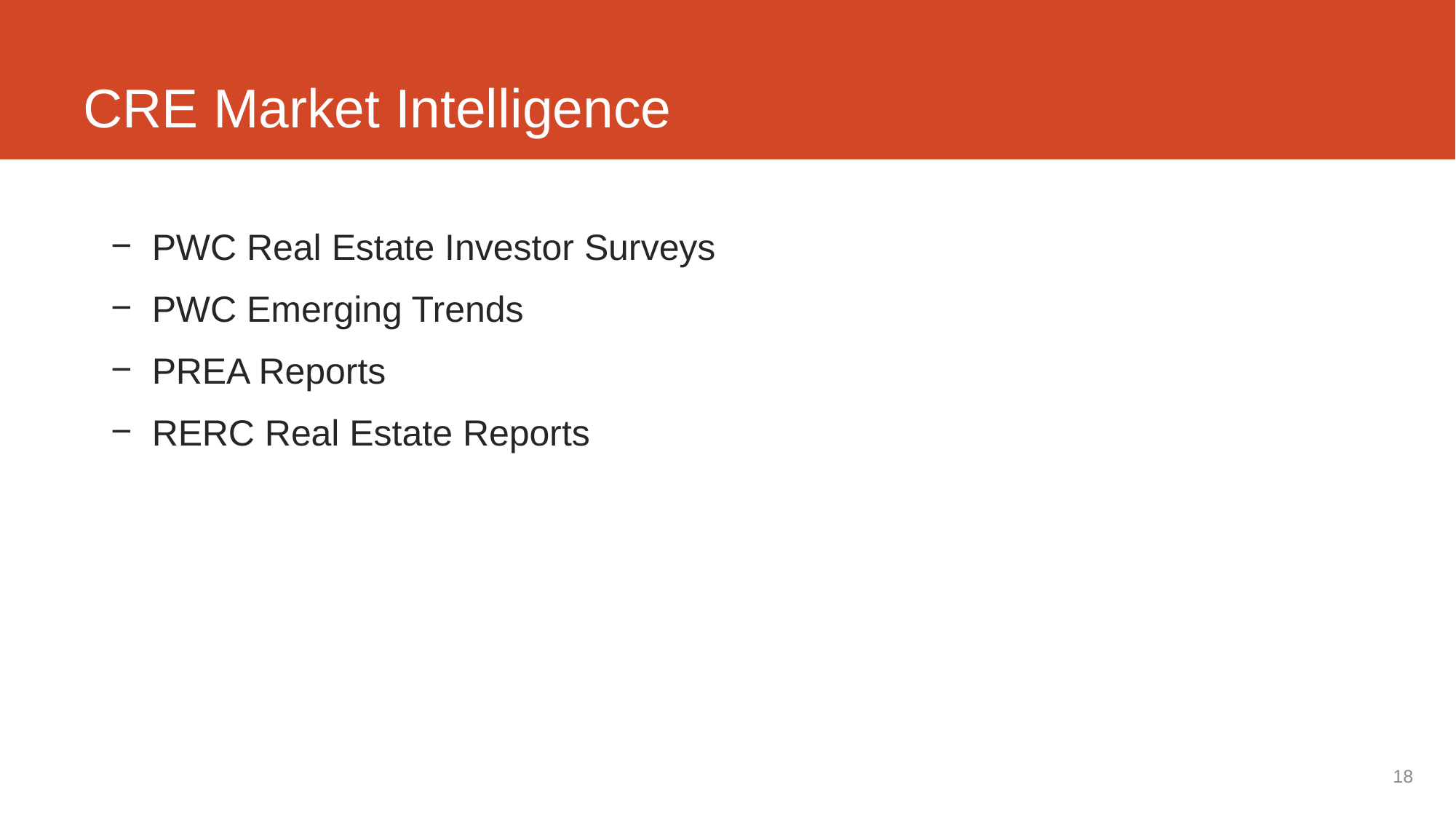

# CRE Market Intelligence
PWC Real Estate Investor Surveys
PWC Emerging Trends
PREA Reports
RERC Real Estate Reports

18